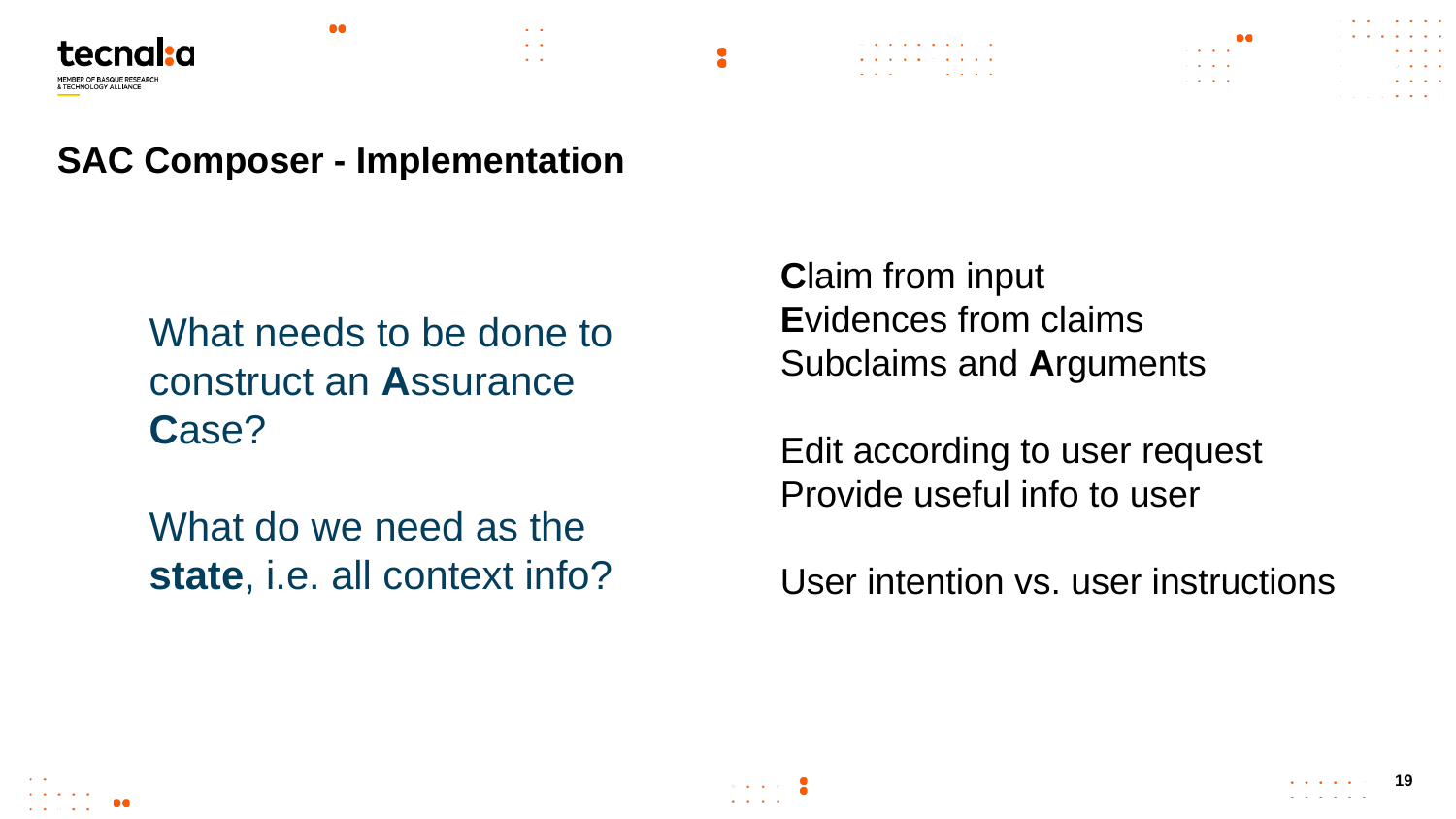

SAC Composer - Implementation
Claim from input
Evidences from claims
Subclaims and Arguments

Edit according to user request
Provide useful info to user

User intention vs. user instructions
What needs to be done to construct an Assurance Case?

What do we need as the state, i.e. all context info?